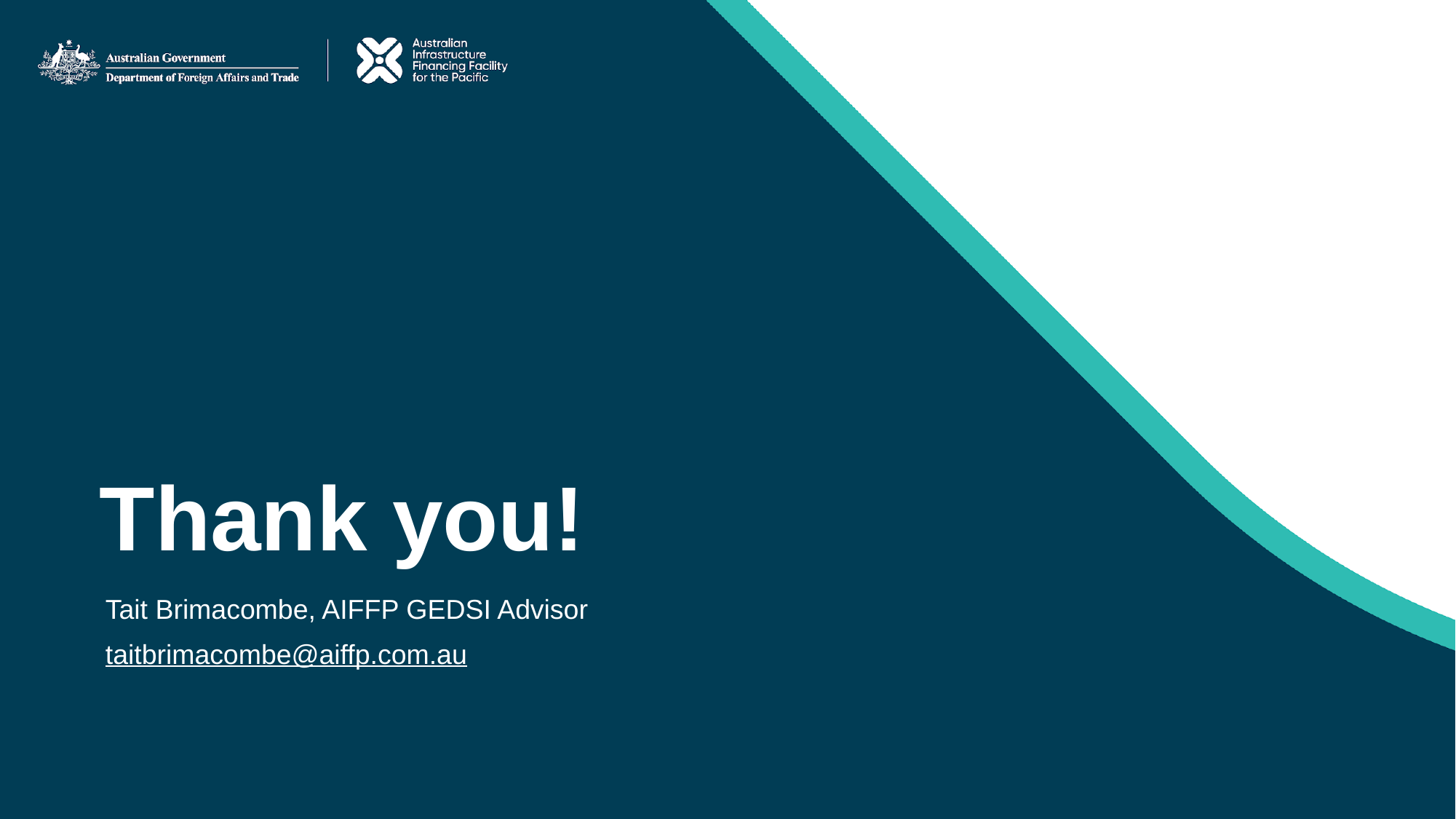

# Thank you!
Tait Brimacombe, AIFFP GEDSI Advisor
taitbrimacombe@aiffp.com.au